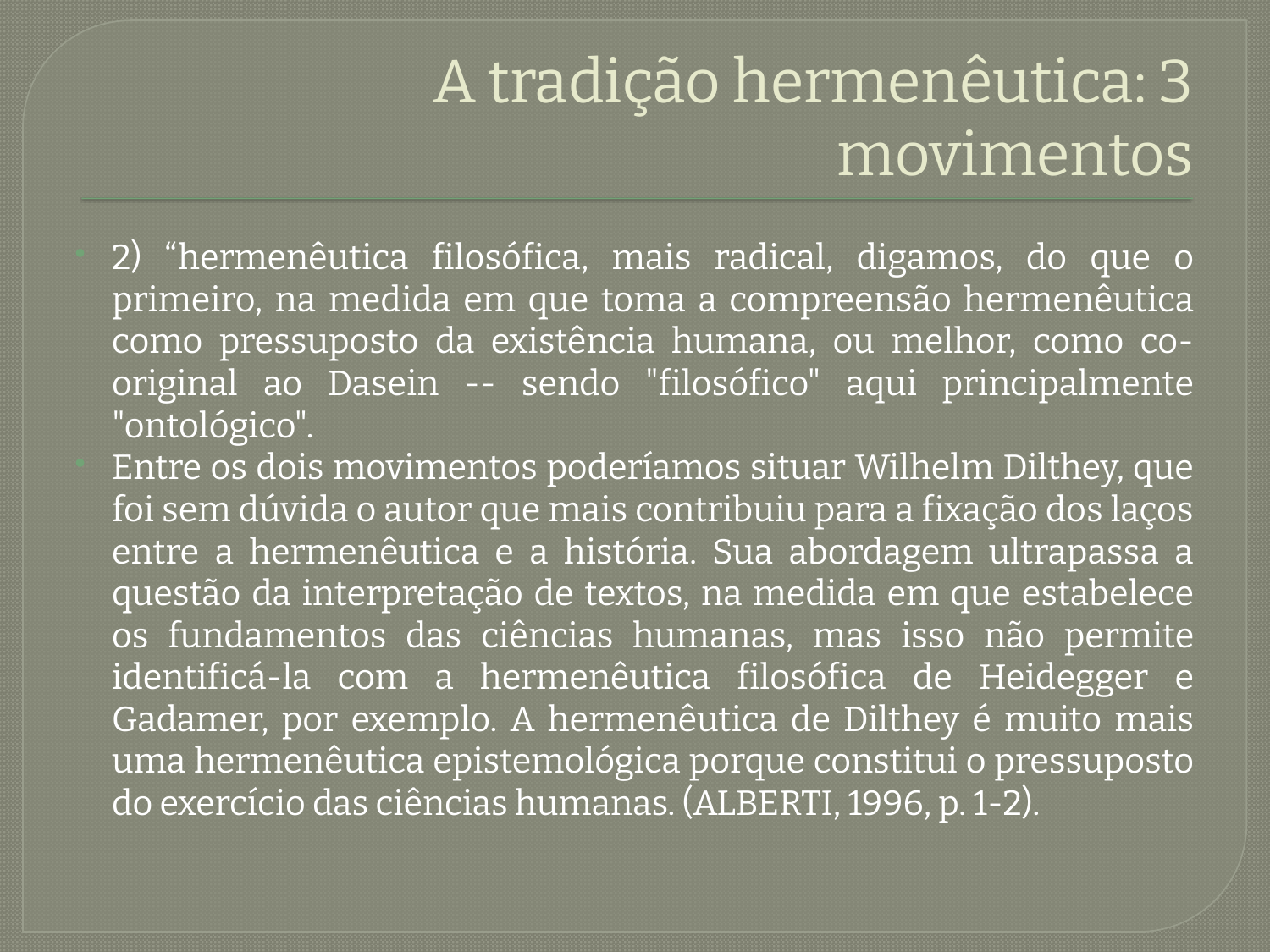

# A tradição hermenêutica: 3 movimentos
2) “hermenêutica filosófica, mais radical, digamos, do que o primeiro, na medida em que toma a compreensão hermenêutica como pressuposto da existência humana, ou melhor, como co-original ao Dasein -- sendo "filosófico" aqui principalmente "ontológico".
Entre os dois movimentos poderíamos situar Wilhelm Dilthey, que foi sem dúvida o autor que mais contribuiu para a fixação dos laços entre a hermenêutica e a história. Sua abordagem ultrapassa a questão da interpretação de textos, na medida em que estabelece os fundamentos das ciências humanas, mas isso não permite identificá-la com a hermenêutica filosófica de Heidegger e Gadamer, por exemplo. A hermenêutica de Dilthey é muito mais uma hermenêutica epistemológica porque constitui o pressuposto do exercício das ciências humanas. (ALBERTI, 1996, p. 1-2).